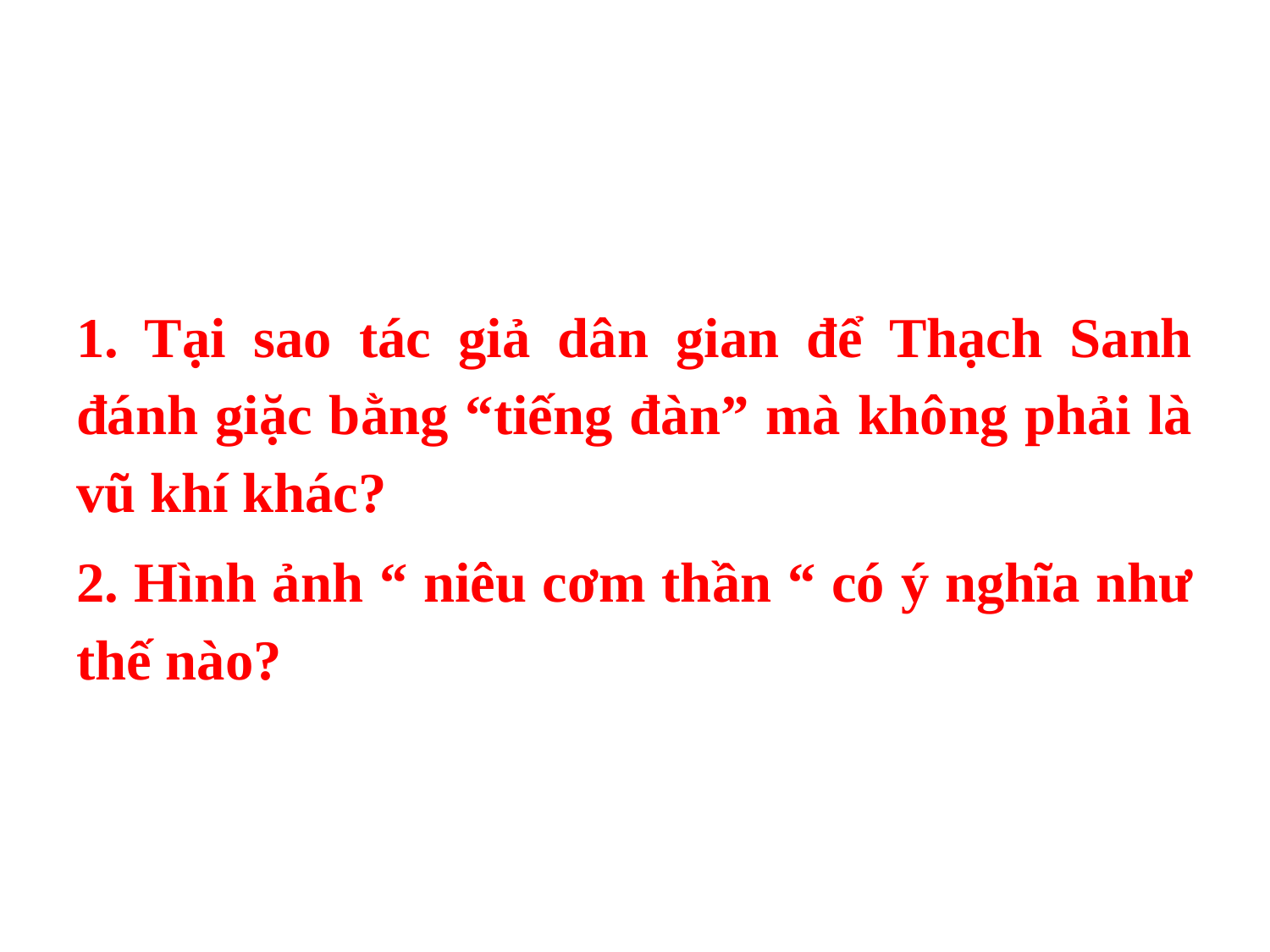

#

1. Tại sao tác giả dân gian để Thạch Sanh đánh giặc bằng “tiếng đàn” mà không phải là vũ khí khác?
2. Hình ảnh “ niêu cơm thần “ có ý nghĩa như thế nào?